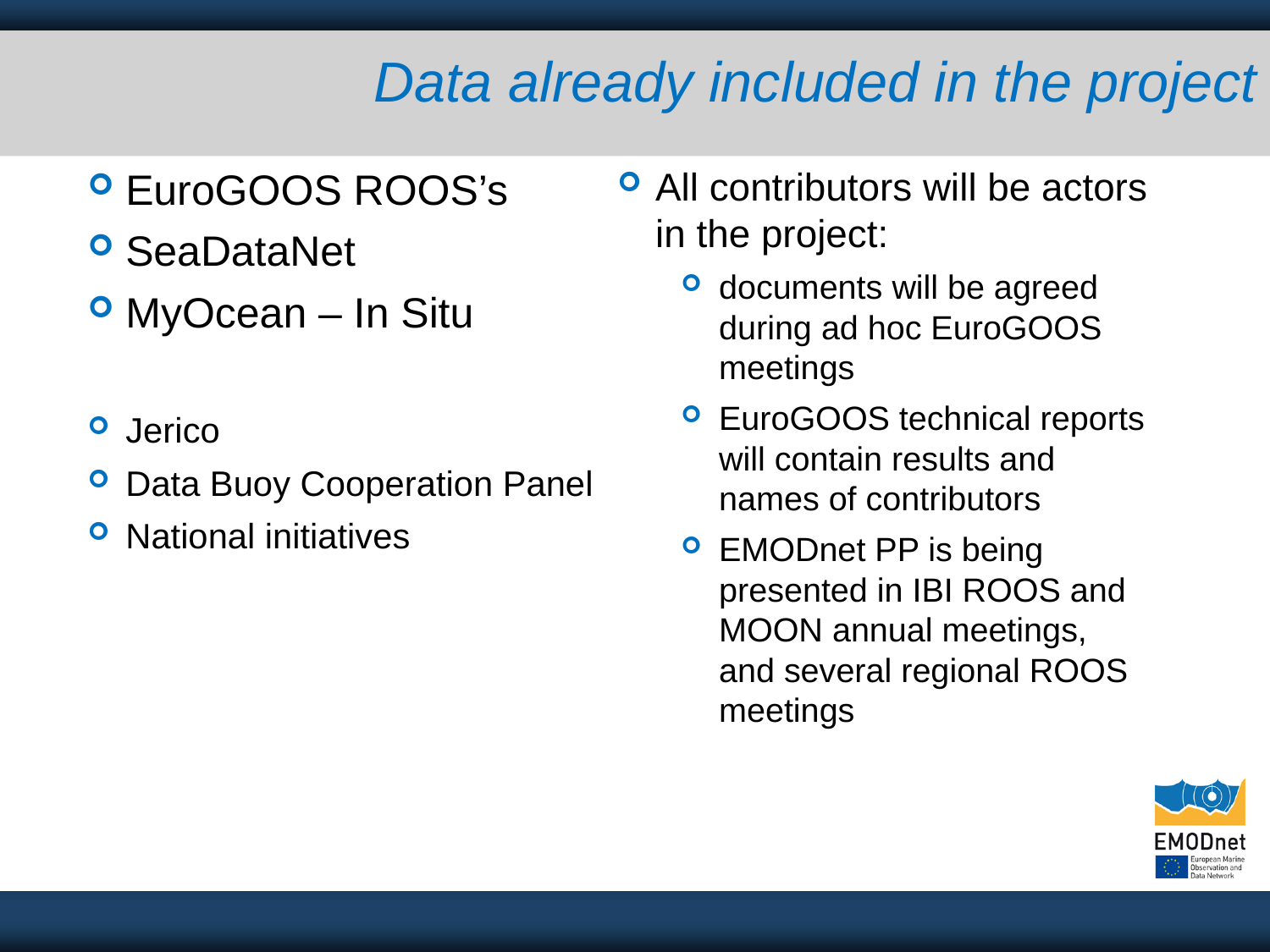

# Data already included in the project
EuroGOOS ROOS’s
SeaDataNet
MyOcean – In Situ

Jerico
Data Buoy Cooperation Panel
National initiatives

All contributors will be actors in the project:
documents will be agreed during ad hoc EuroGOOS meetings
EuroGOOS technical reports will contain results and names of contributors
EMODnet PP is being  presented in IBI ROOS and MOON annual meetings, and several regional ROOS meetings